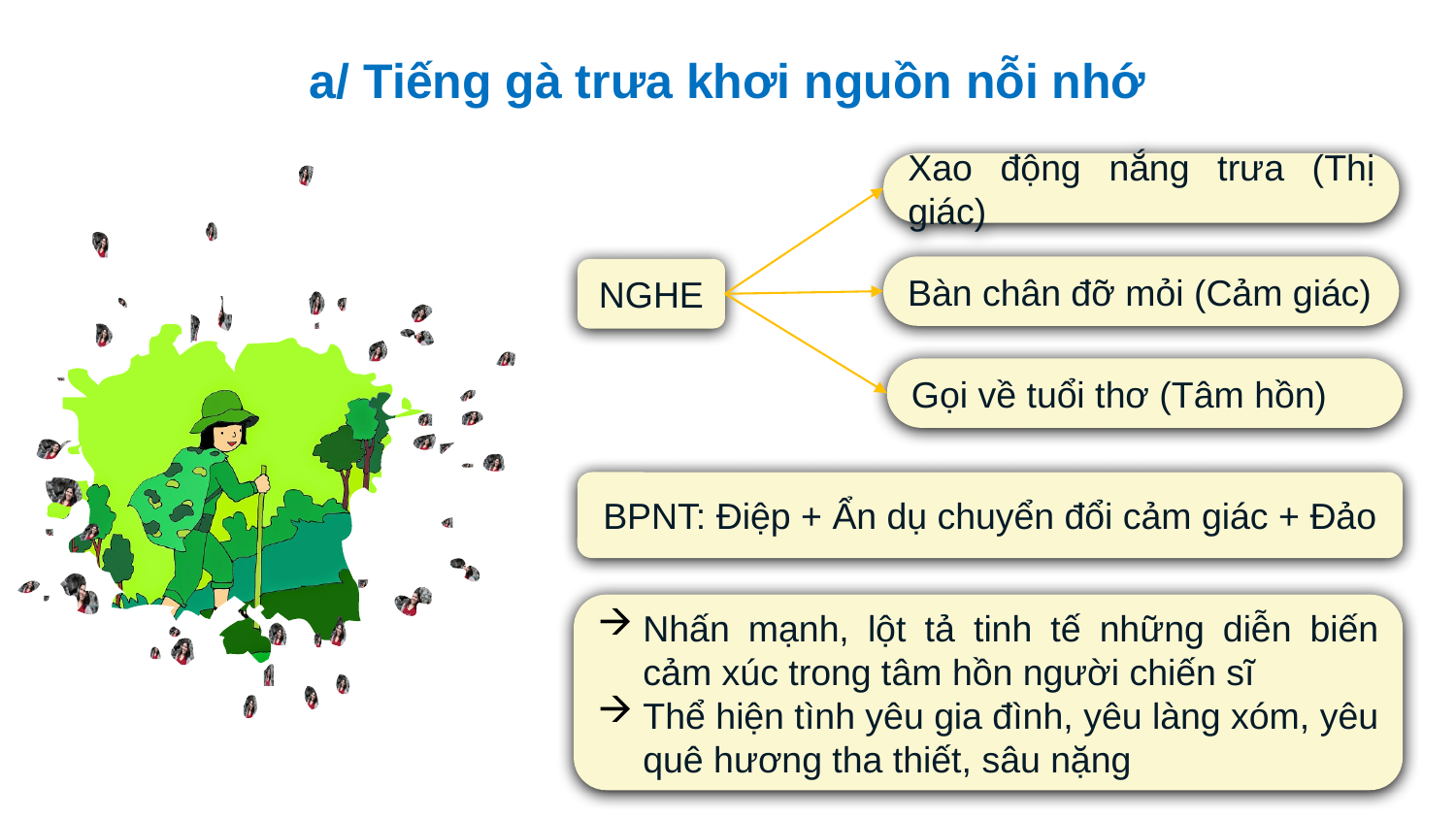

a/ Tiếng gà trưa khơi nguồn nỗi nhớ
Xao động nắng trưa (Thị giác)

Bàn chân đỡ mỏi (Cảm giác)
NGHE
Gọi về tuổi thơ (Tâm hồn)
BPNT: Điệp + Ẩn dụ chuyển đổi cảm giác + Đảo
Nhấn mạnh, lột tả tinh tế những diễn biến cảm xúc trong tâm hồn người chiến sĩ
Thể hiện tình yêu gia đình, yêu làng xóm, yêu quê hương tha thiết, sâu nặng